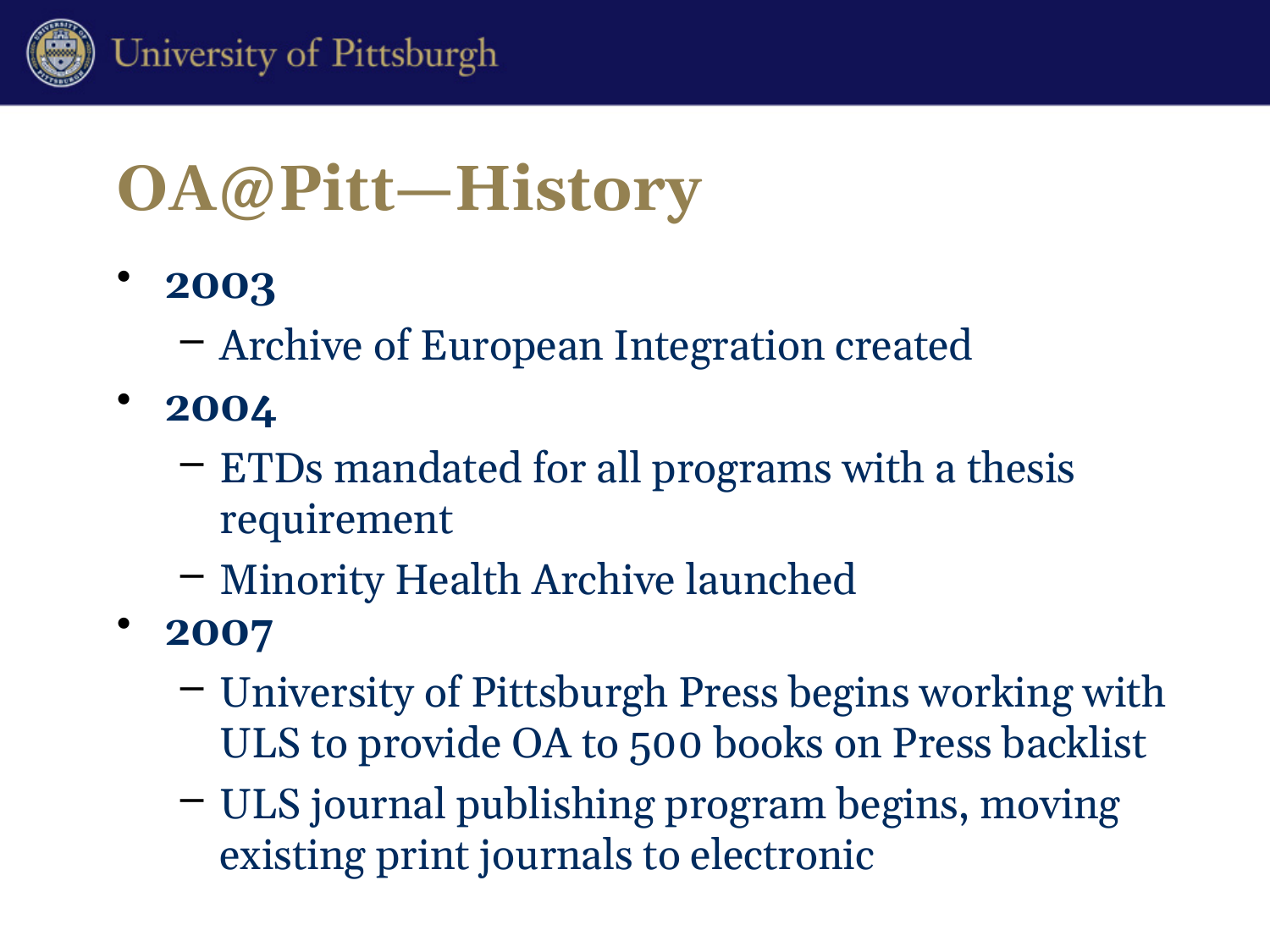

# OA@Pitt—History
2003
Archive of European Integration created
2004
ETDs mandated for all programs with a thesis requirement
Minority Health Archive launched
2007
University of Pittsburgh Press begins working with ULS to provide OA to 500 books on Press backlist
ULS journal publishing program begins, moving existing print journals to electronic